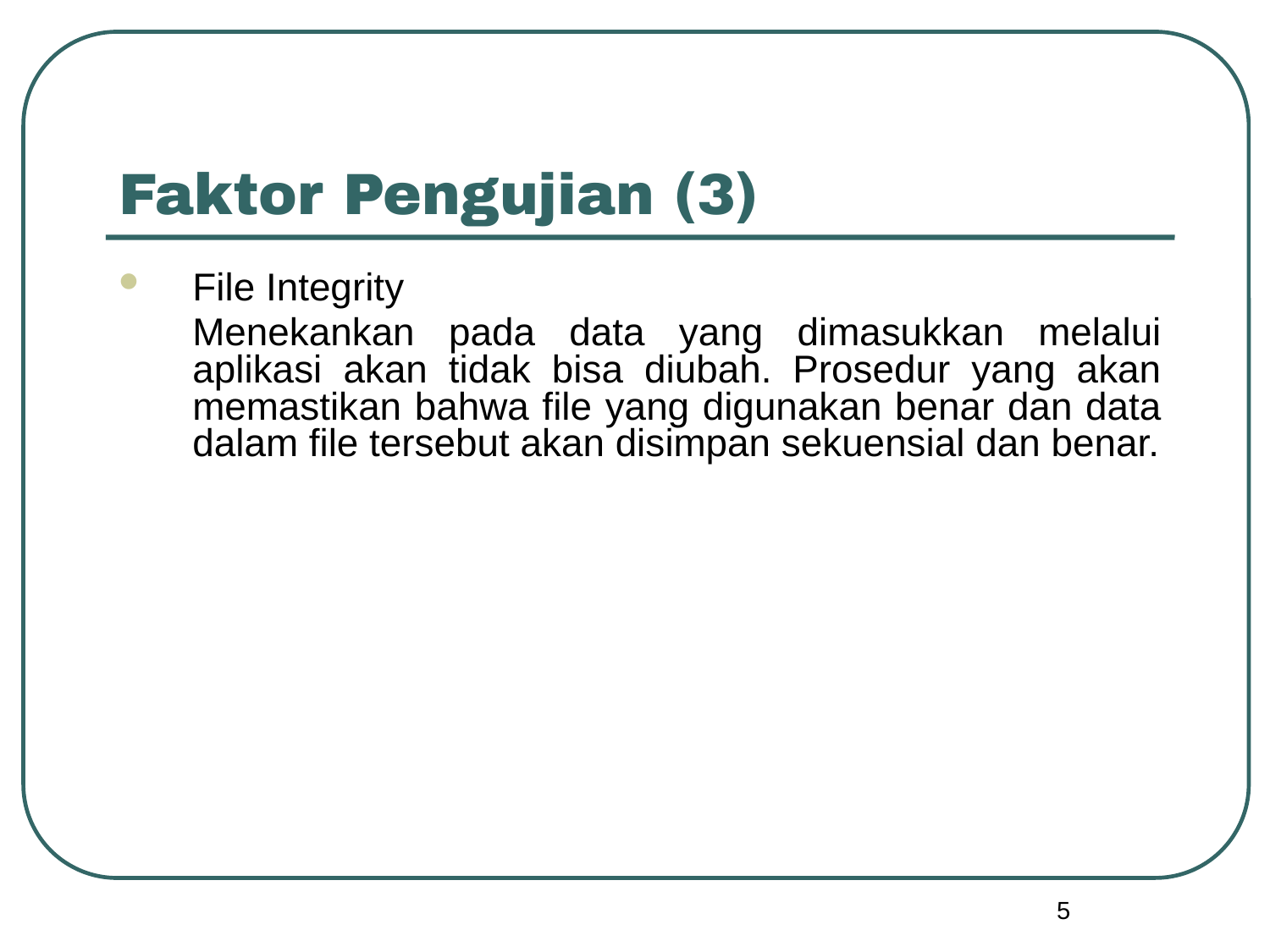

# Faktor Pengujian (3)
File Integrity
	Menekankan pada data yang dimasukkan melalui aplikasi akan tidak bisa diubah. Prosedur yang akan memastikan bahwa file yang digunakan benar dan data dalam file tersebut akan disimpan sekuensial dan benar.
5